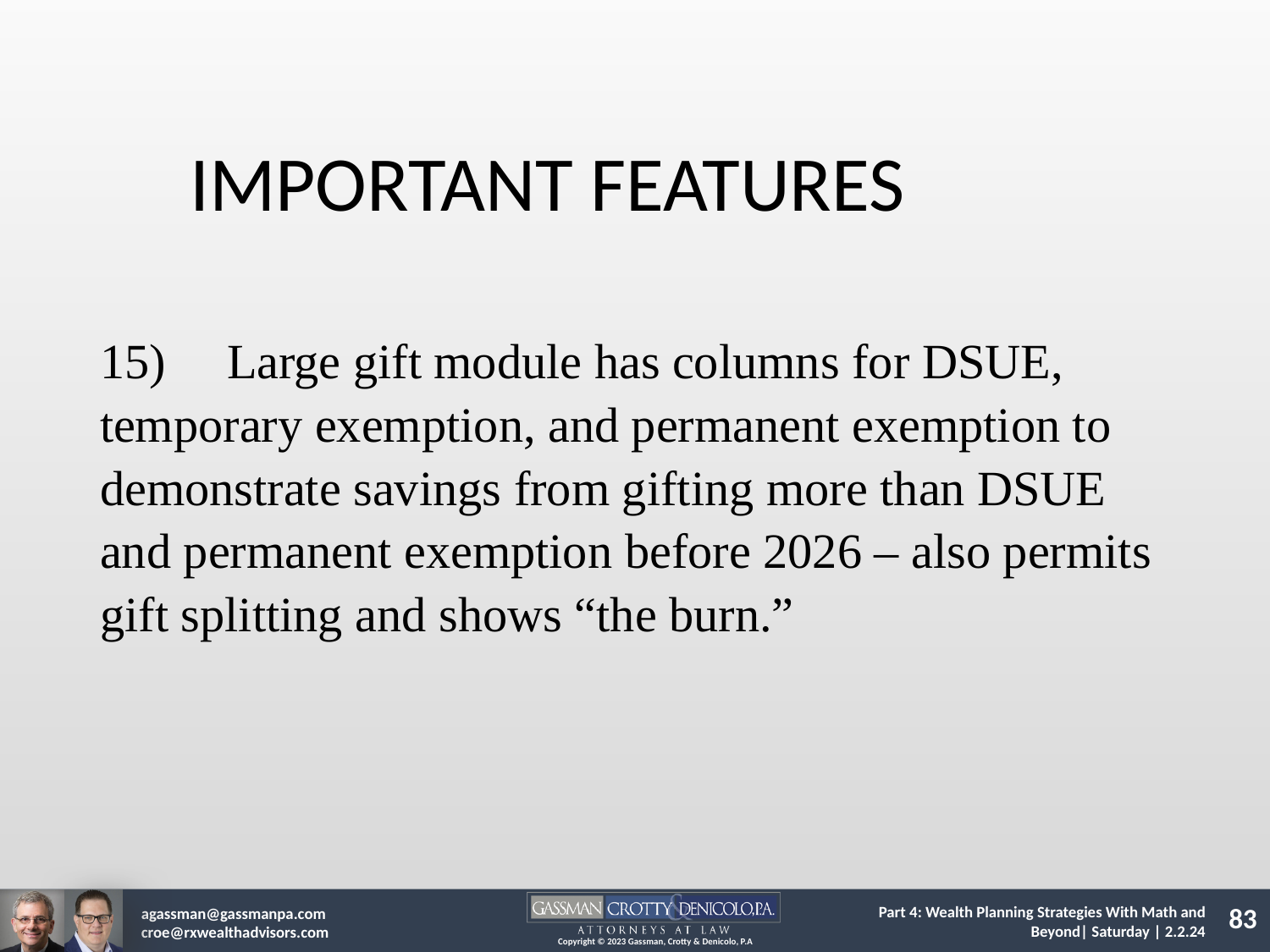

IMPORTANT FEATURES
15)	Large gift module has columns for DSUE, temporary exemption, and permanent exemption to demonstrate savings from gifting more than DSUE and permanent exemption before 2026 – also permits gift splitting and shows “the burn.”